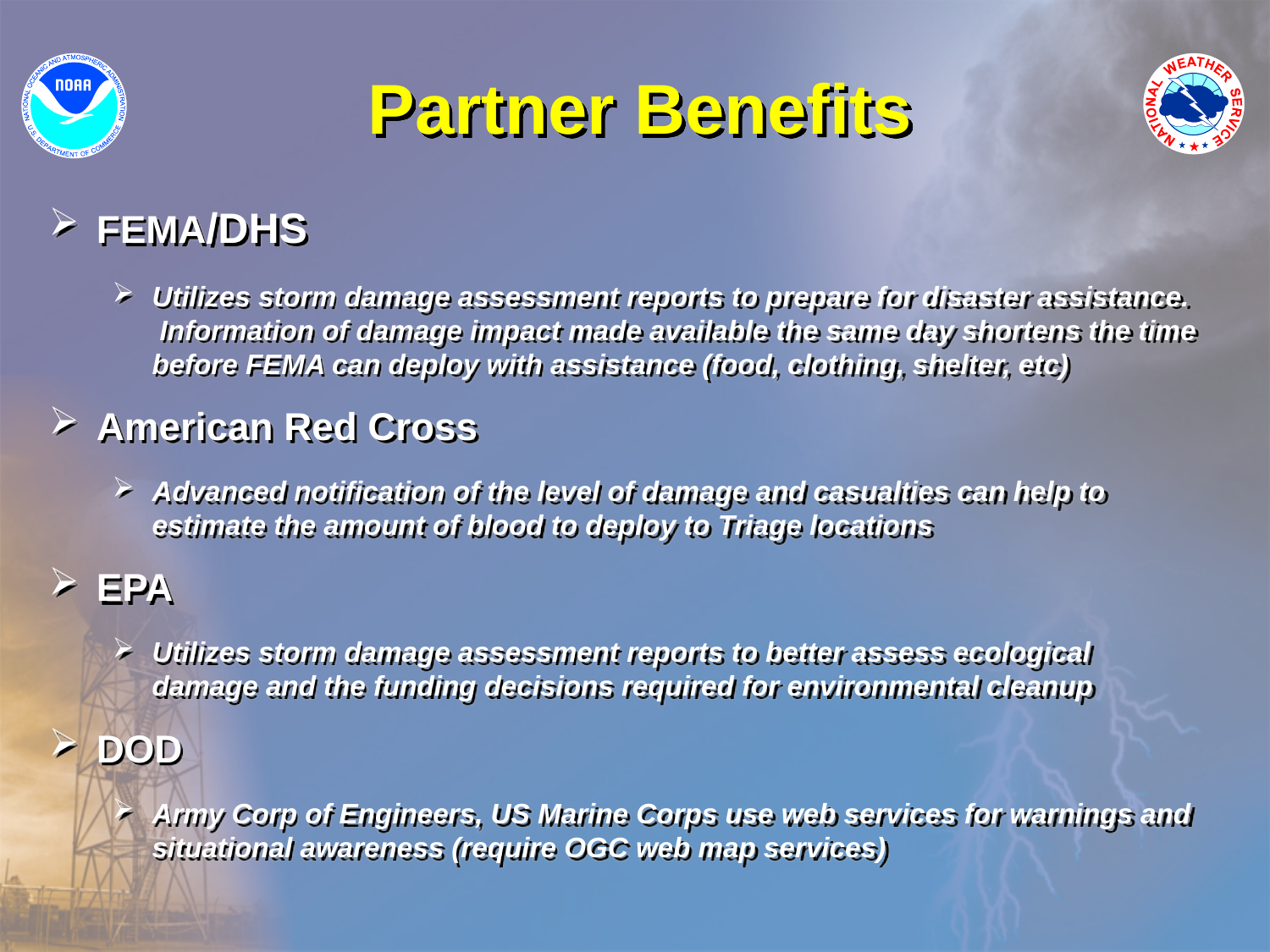

# Partner Benefits
FEMA/DHS
Utilizes storm damage assessment reports to prepare for disaster assistance.  Information of damage impact made available the same day shortens the time before FEMA can deploy with assistance (food, clothing, shelter, etc)
American Red Cross
Advanced notification of the level of damage and casualties can help to estimate the amount of blood to deploy to Triage locations
EPA
Utilizes storm damage assessment reports to better assess ecological damage and the funding decisions required for environmental cleanup
DOD
Army Corp of Engineers, US Marine Corps use web services for warnings and situational awareness (require OGC web map services)